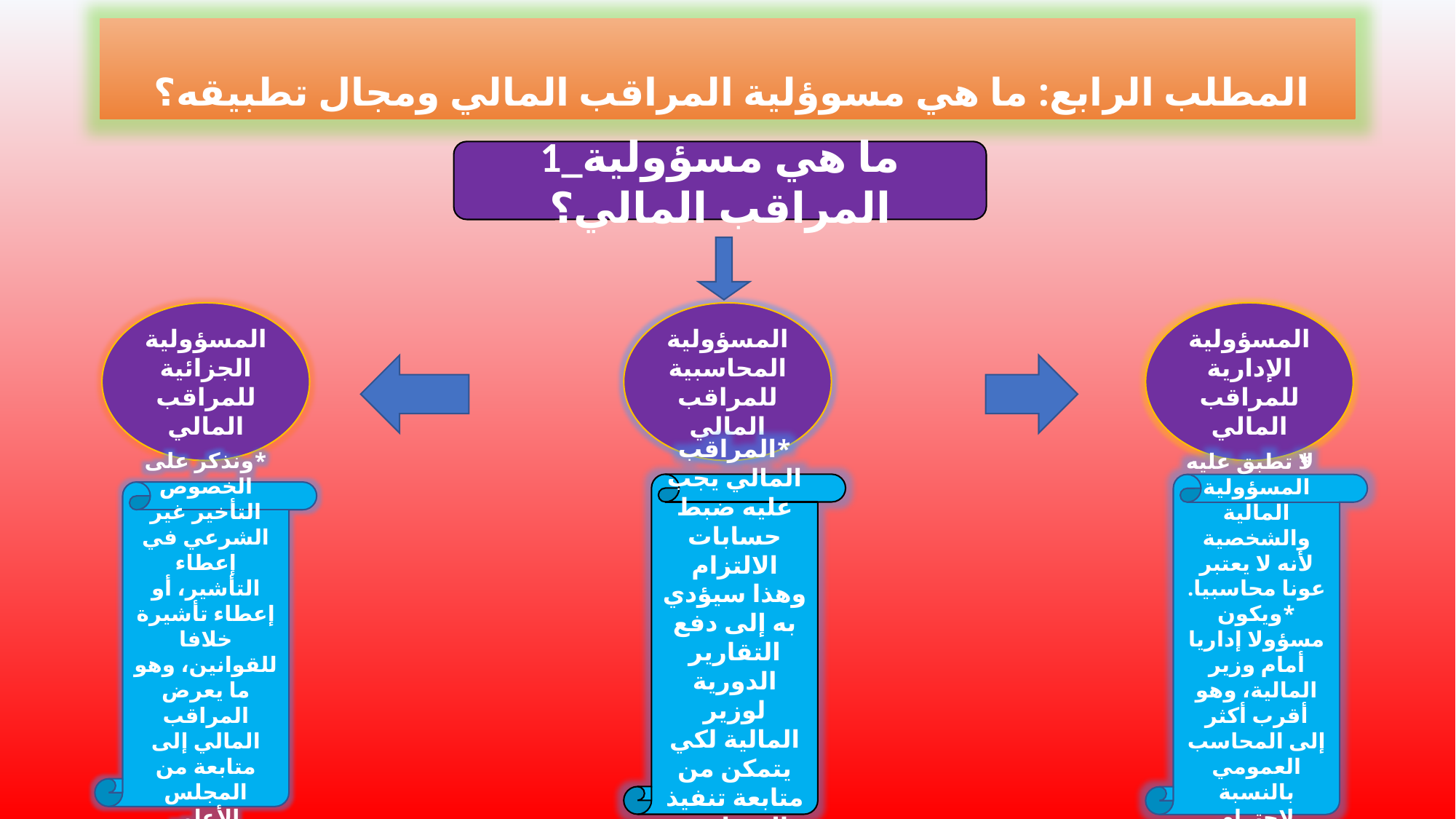

المطلب الرابع: ما هي مسوؤلية المراقب المالي ومجال تطبيقه؟
1_ما هي مسؤولية المراقب المالي؟

المسؤولية الجزائية للمراقب المالي
المسؤولية المحاسبية للمراقب المالي
المسؤولية الإدارية للمراقب المالي

*المراقب المالي يجب عليه ضبط حسابات الالتزام وهذا سيؤدي به إلى دفع التقارير الدورية لوزير المالية لكي يتمكن من متابعة تنفيذ الميزانية.
*لا تطبق عليه المسؤولية المالية والشخصية لأنه لا يعتبر عونا محاسبيا.
*ويكون مسؤولا إداريا أمام وزير المالية، وهو أقرب أكثر إلى المحاسب العمومي بالنسبة لاحترام الأوامر والسلمية.
*ونذكر على الخصوص التأخير غير الشرعي في إعطاء التأشير، أو إعطاء تأشيرة خلافا للقوانين، وهو ما يعرض المراقب المالي إلى متابعة من المجلس الأعلى للمحاسبة.